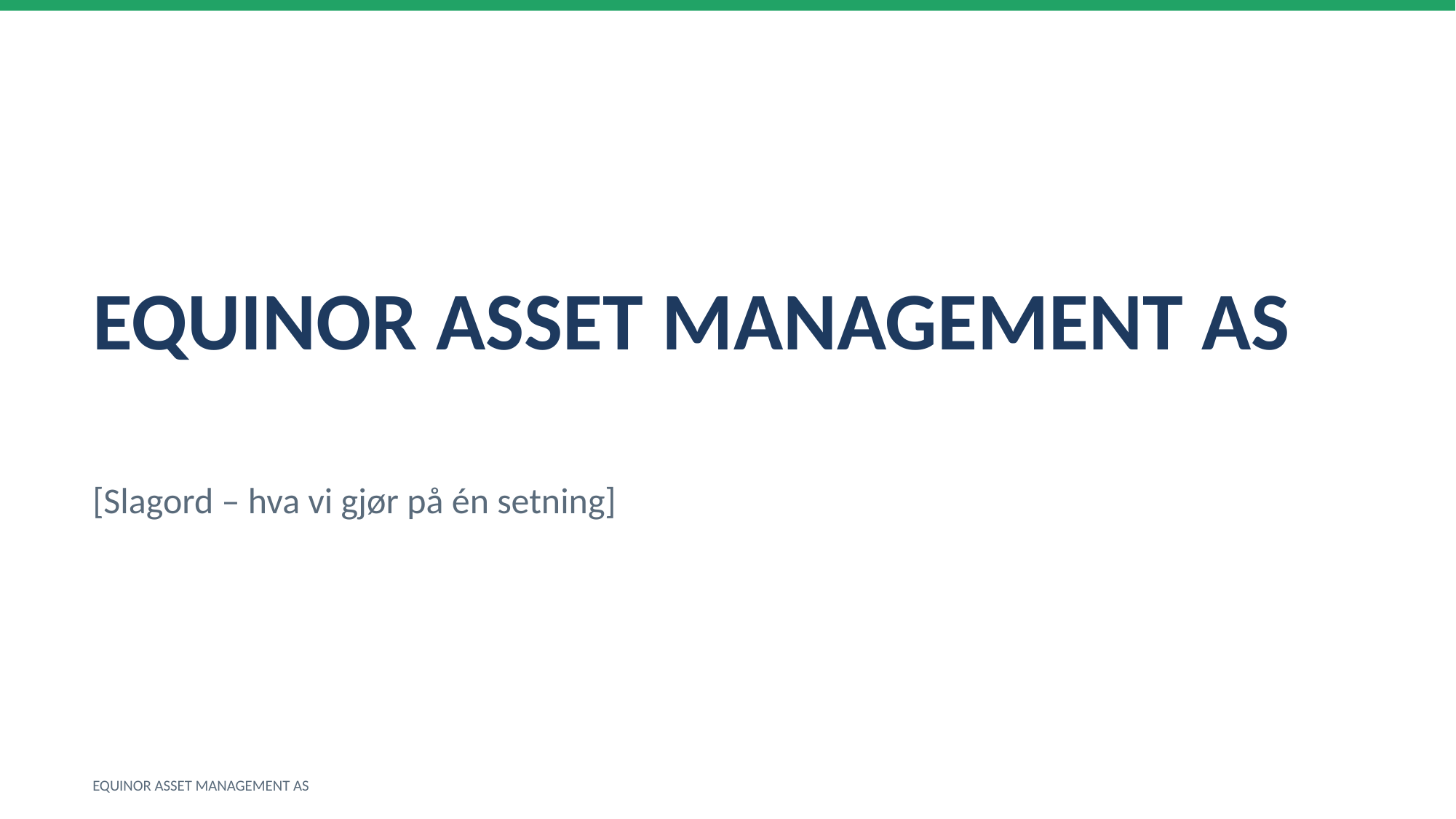

EQUINOR ASSET MANAGEMENT AS
[Slagord – hva vi gjør på én setning]
EQUINOR ASSET MANAGEMENT AS